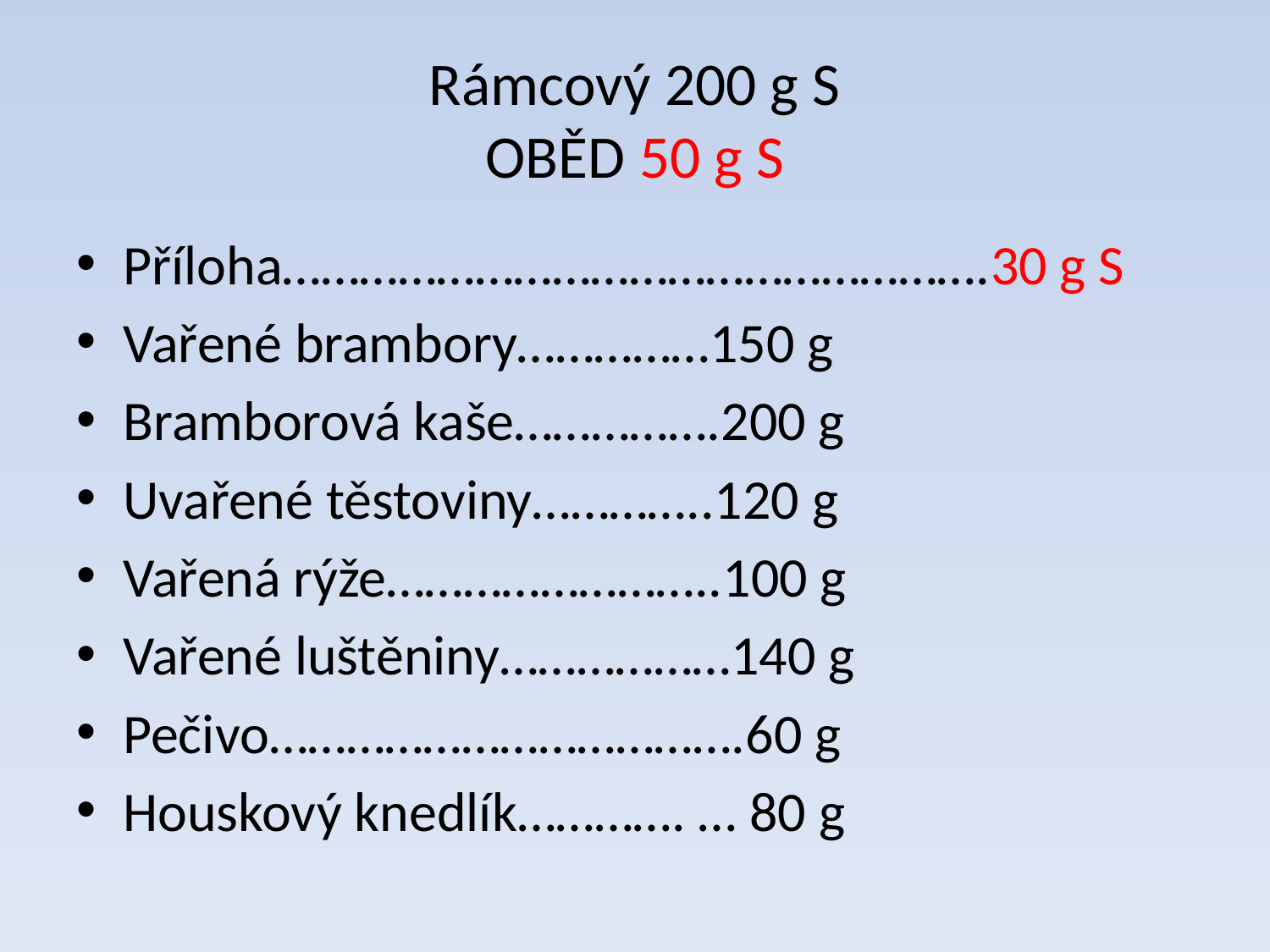

# Rámcový 200 g S OBĚD 50 g S
Příloha……………………………………………….30 g S
Vařené brambory……………150 g
Bramborová kaše…………….200 g
Uvařené těstoviny…………..120 g
Vařená rýže……………………..100 g
Vařené luštěniny………………140 g
Pečivo……………………………….60 g
Houskový knedlík…………. … 80 g